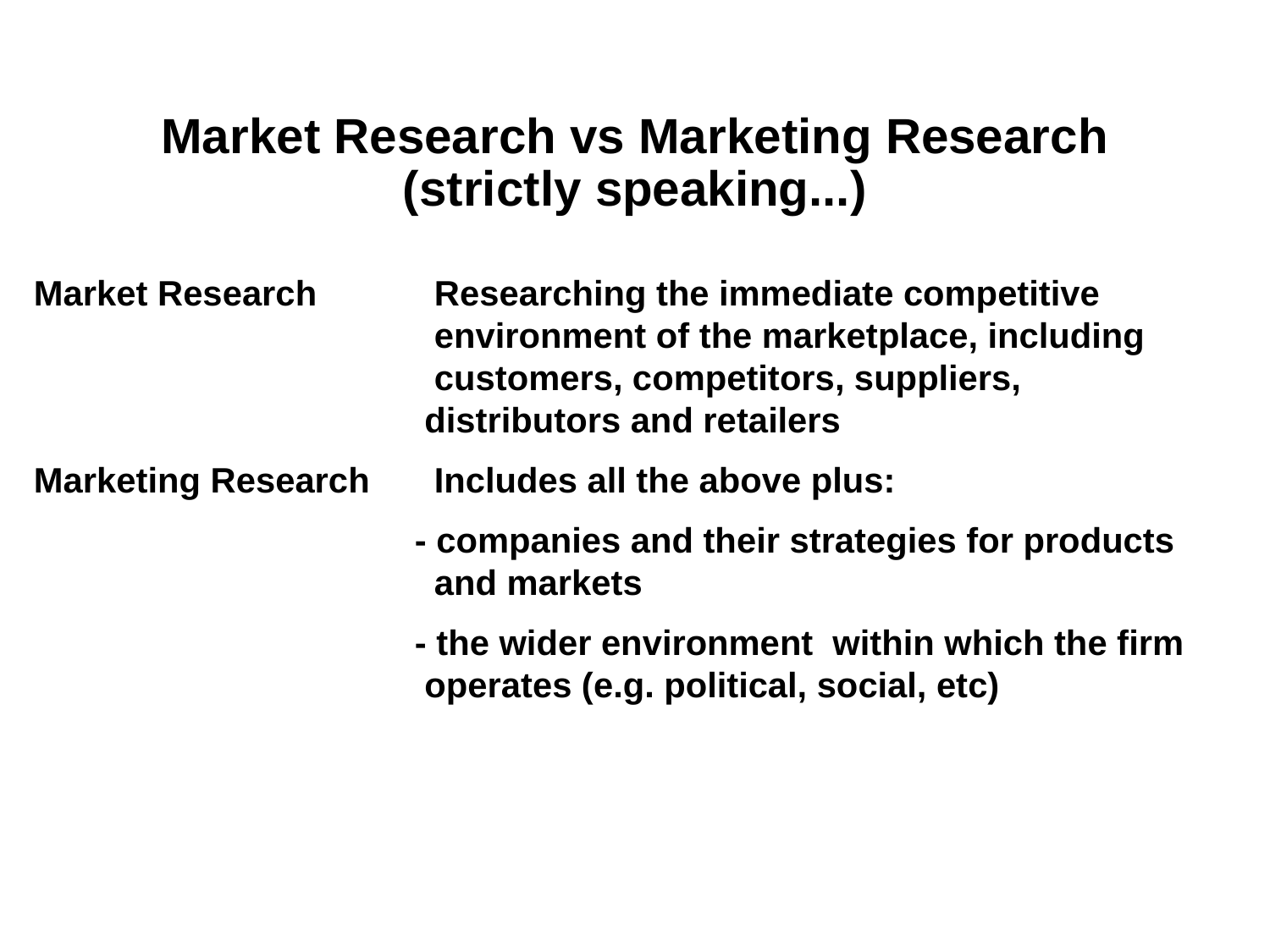

# Market Research vs Marketing Research (strictly speaking...)
Market Research	  Researching the immediate competitive 				  environment of the marketplace, including 				  customers, competitors, suppliers, 					 distributors and retailers
Marketing Research	  Includes all the above plus:
 	- companies and their strategies for products 	  and markets
 	- the wider environment  within which the firm 	 operates (e.g. political, social, etc)